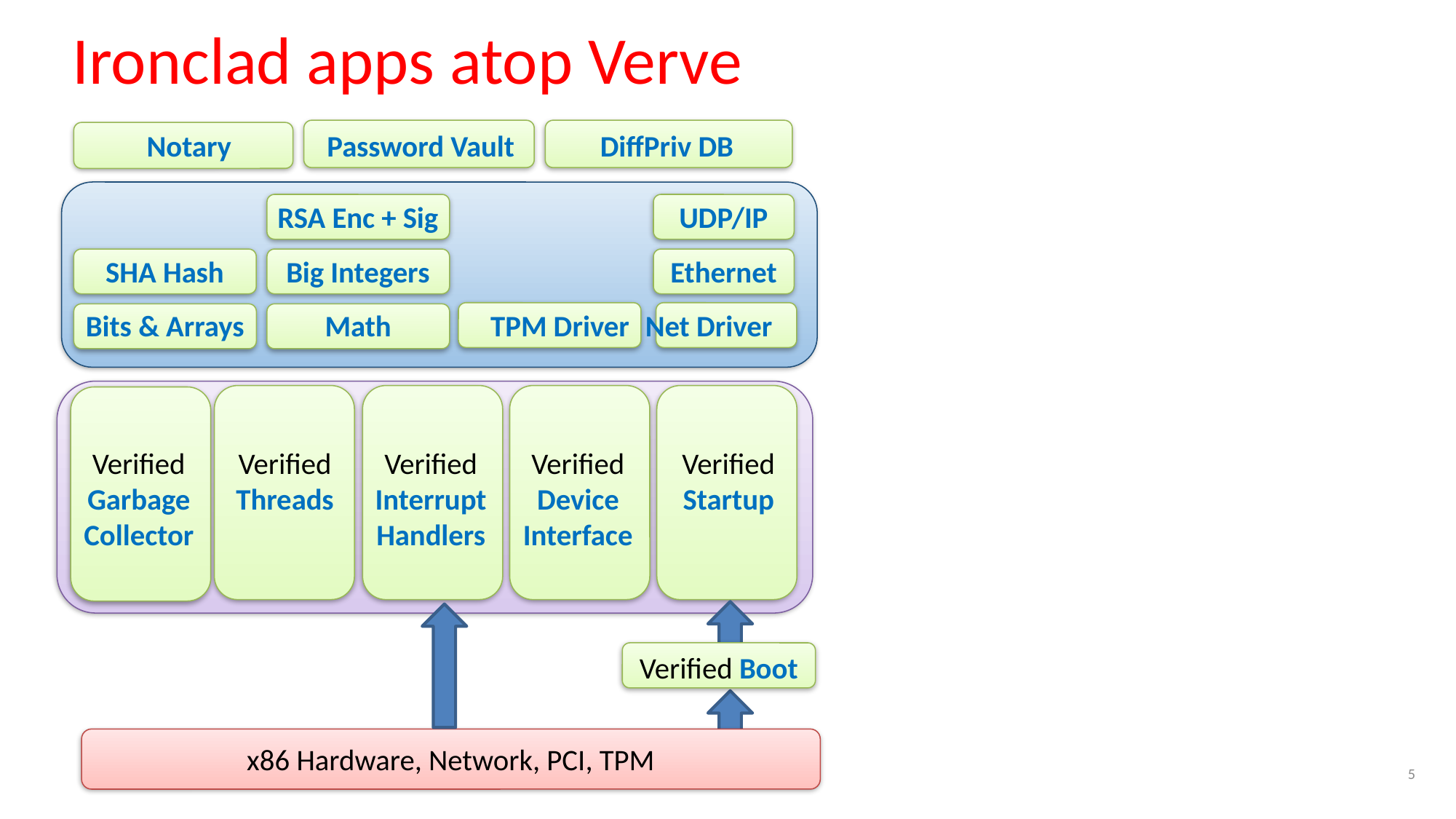

# Ironclad apps atop Verve

Password Vault

DiffPriv DB
Notary

RSA Enc + Sig

UDP/IP

SHA Hash

Big Integers

Ethernet

Bits & Arrays

Math

TPM Driver

Net Driver

Verified Threads

Verified Interrupt
Handlers

Verified Device
Interface

Verified
Startup

Verified Garbage Collector

Verified Boot

x86 Hardware, Network, PCI, TPM
5